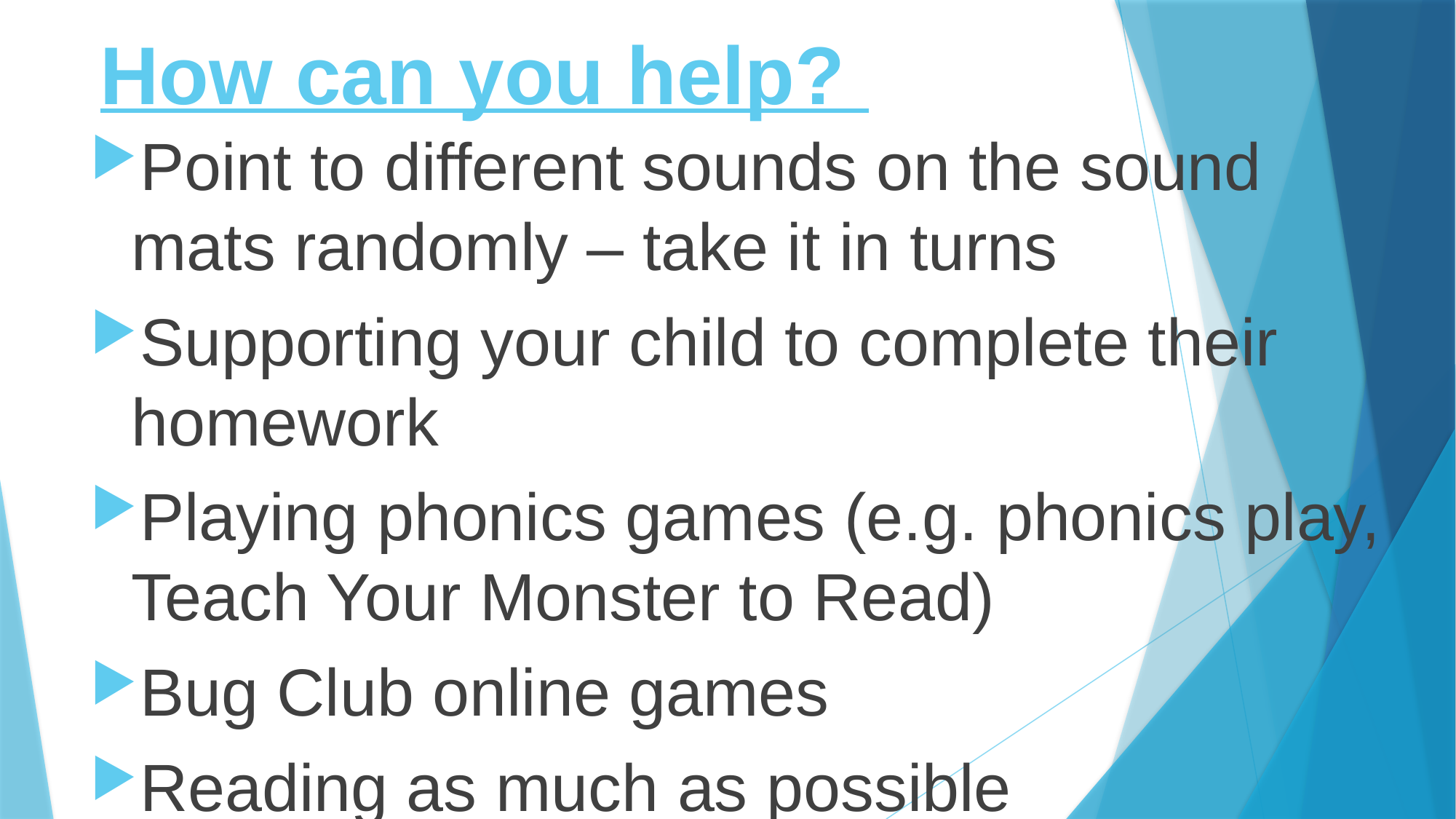

# How can you help?
Point to different sounds on the sound mats randomly – take it in turns
Supporting your child to complete their homework
Playing phonics games (e.g. phonics play, Teach Your Monster to Read)
Bug Club online games
Reading as much as possible